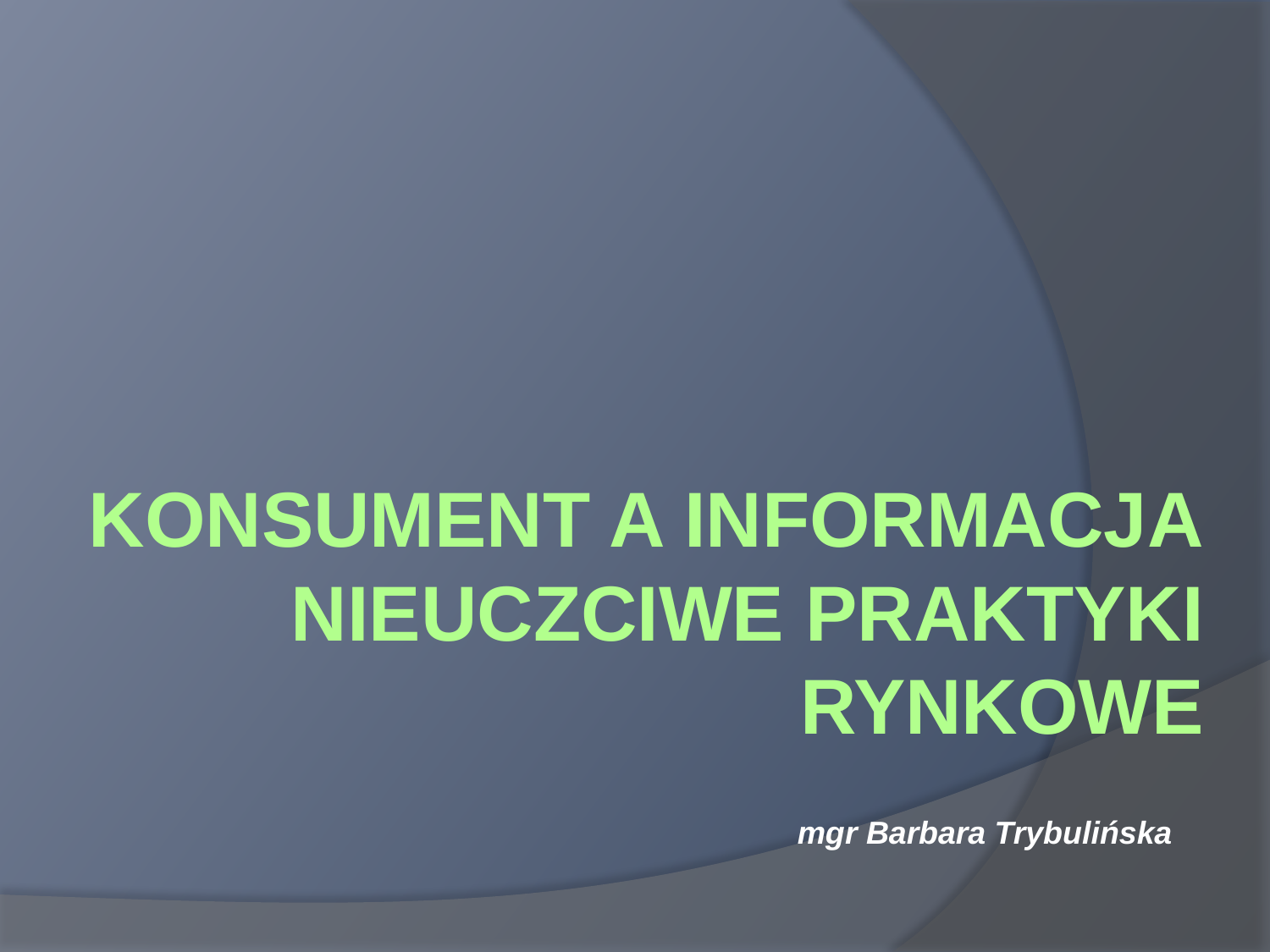

# KONSUMENT A INFORMACJA nieuczciwe praktyki rynkowe
mgr Barbara Trybulińska